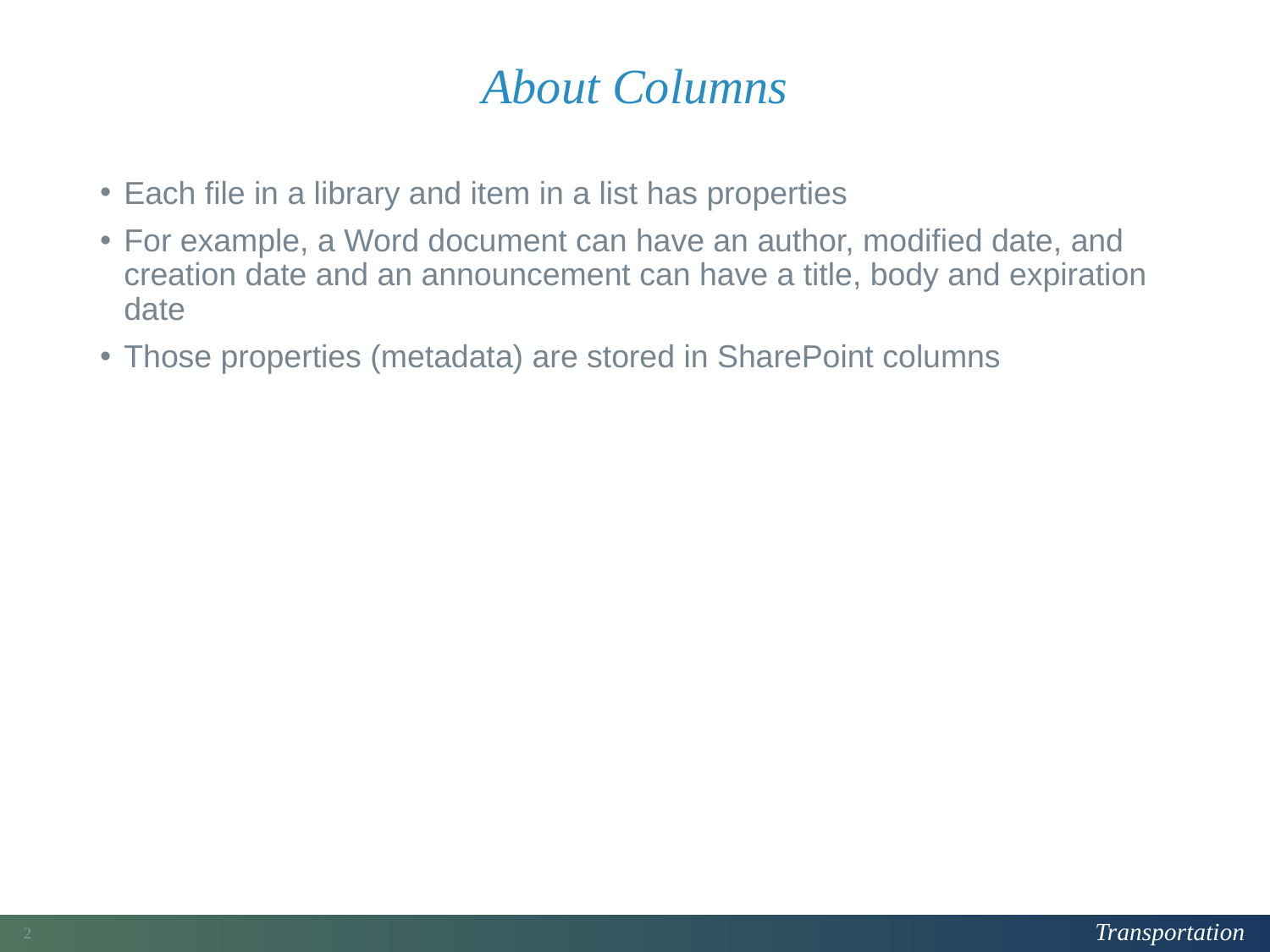

# About Columns
Each file in a library and item in a list has properties
For example, a Word document can have an author, modified date, and creation date and an announcement can have a title, body and expiration date
Those properties (metadata) are stored in SharePoint columns
2